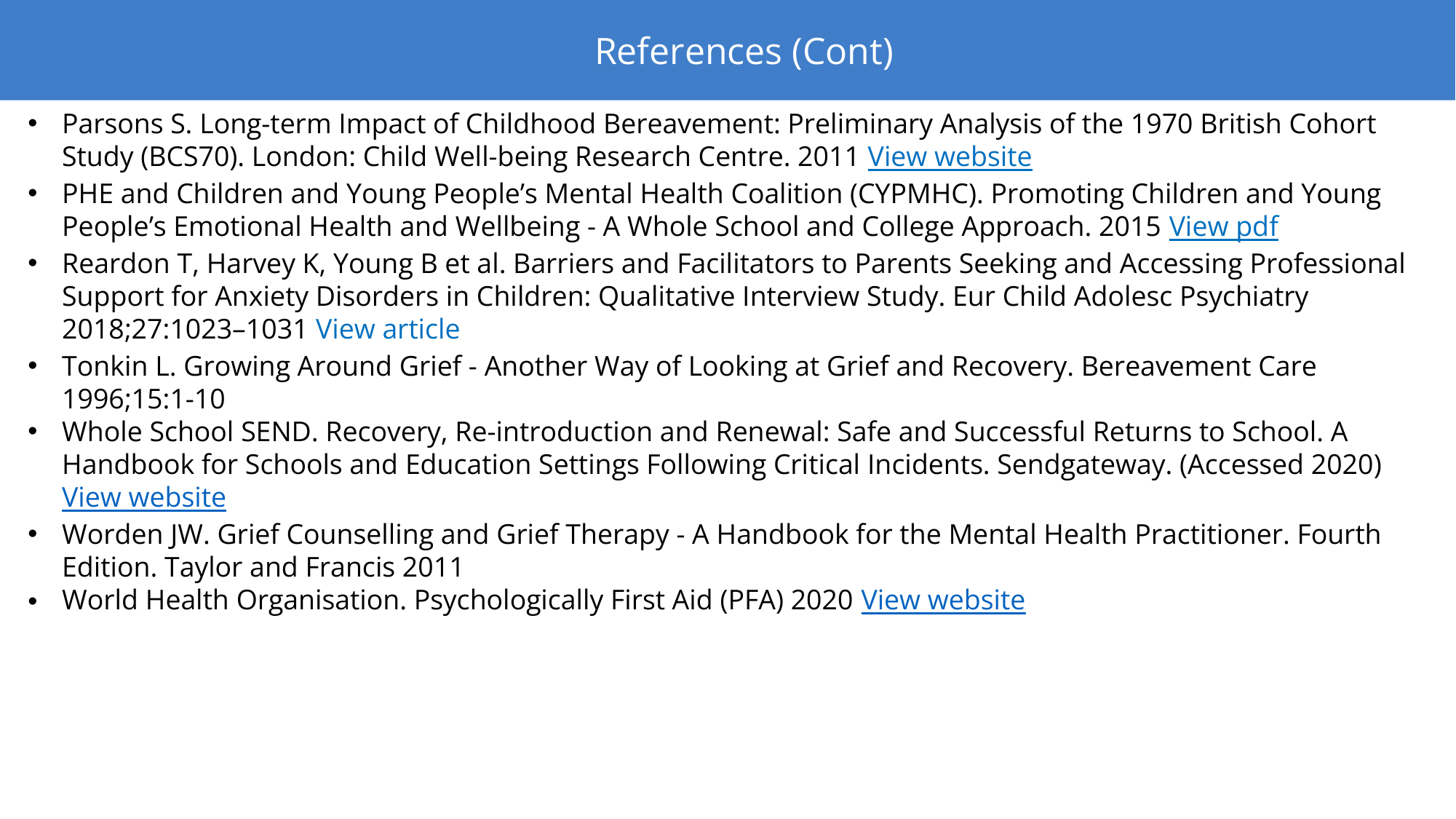

References (Cont)
Parsons S. Long-term Impact of Childhood Bereavement: Preliminary Analysis of the 1970 British Cohort Study (BCS70). London: Child Well-being Research Centre. 2011 View website
PHE and Children and Young People’s Mental Health Coalition (CYPMHC). Promoting Children and Young People’s Emotional Health and Wellbeing - A Whole School and College Approach. 2015 View pdf
Reardon T, Harvey K, Young B et al. Barriers and Facilitators to Parents Seeking and Accessing Professional Support for Anxiety Disorders in Children: Qualitative Interview Study. Eur Child Adolesc Psychiatry 2018;27:1023–1031 View article
Tonkin L. Growing Around Grief - Another Way of Looking at Grief and Recovery. Bereavement Care 1996;15:1-10
Whole School SEND. Recovery, Re-introduction and Renewal: Safe and Successful Returns to School. A Handbook for Schools and Education Settings Following Critical Incidents. Sendgateway. (Accessed 2020) View website
Worden JW. Grief Counselling and Grief Therapy - A Handbook for the Mental Health Practitioner. Fourth Edition. Taylor and Francis 2011
World Health Organisation. Psychologically First Aid (PFA) 2020 View website